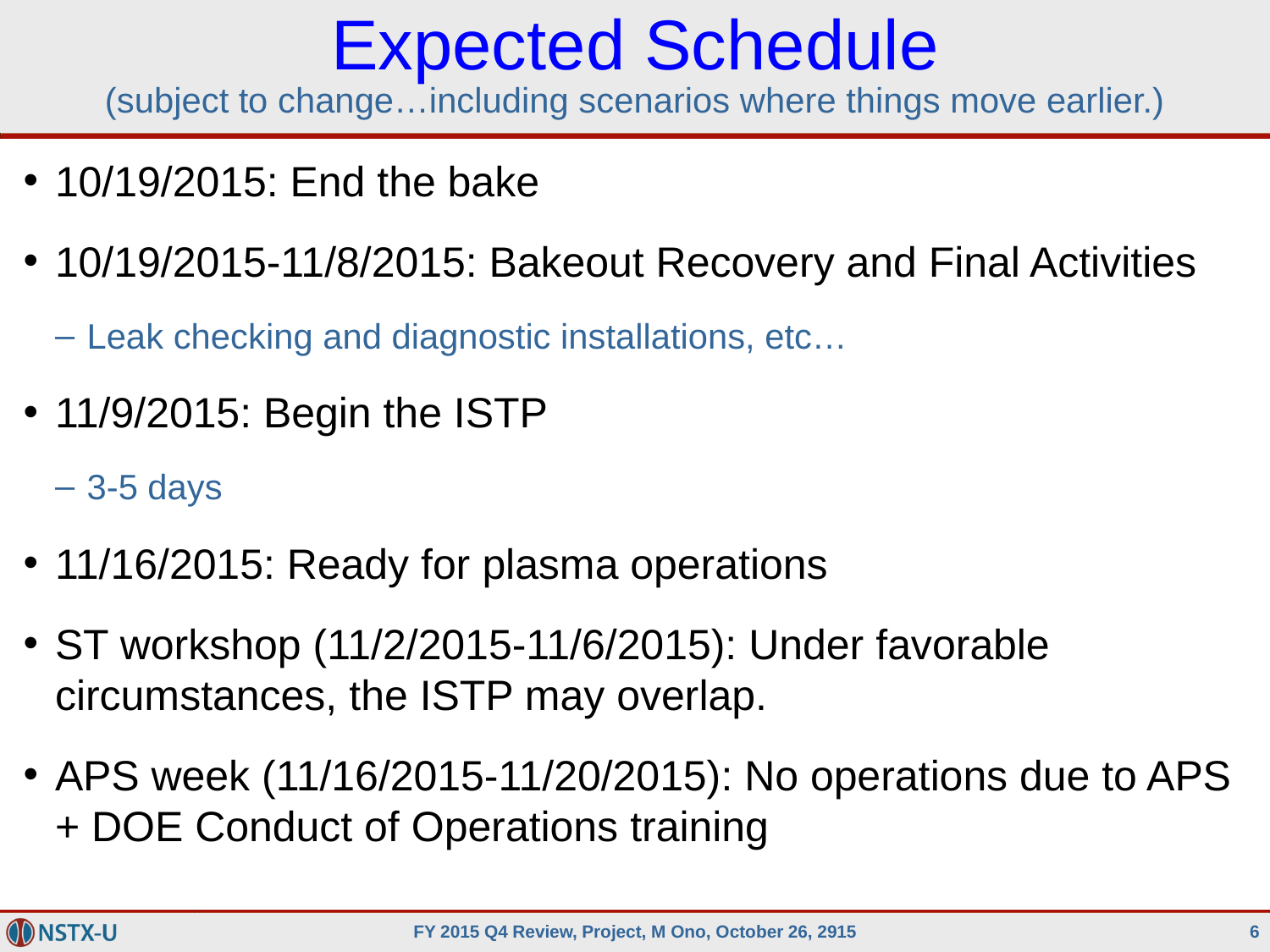

# Expected Schedule (subject to change…including scenarios where things move earlier.)
10/19/2015: End the bake
10/19/2015-11/8/2015: Bakeout Recovery and Final Activities
Leak checking and diagnostic installations, etc…
11/9/2015: Begin the ISTP
3-5 days
11/16/2015: Ready for plasma operations
ST workshop (11/2/2015-11/6/2015): Under favorable circumstances, the ISTP may overlap.
APS week (11/16/2015-11/20/2015): No operations due to APS + DOE Conduct of Operations training